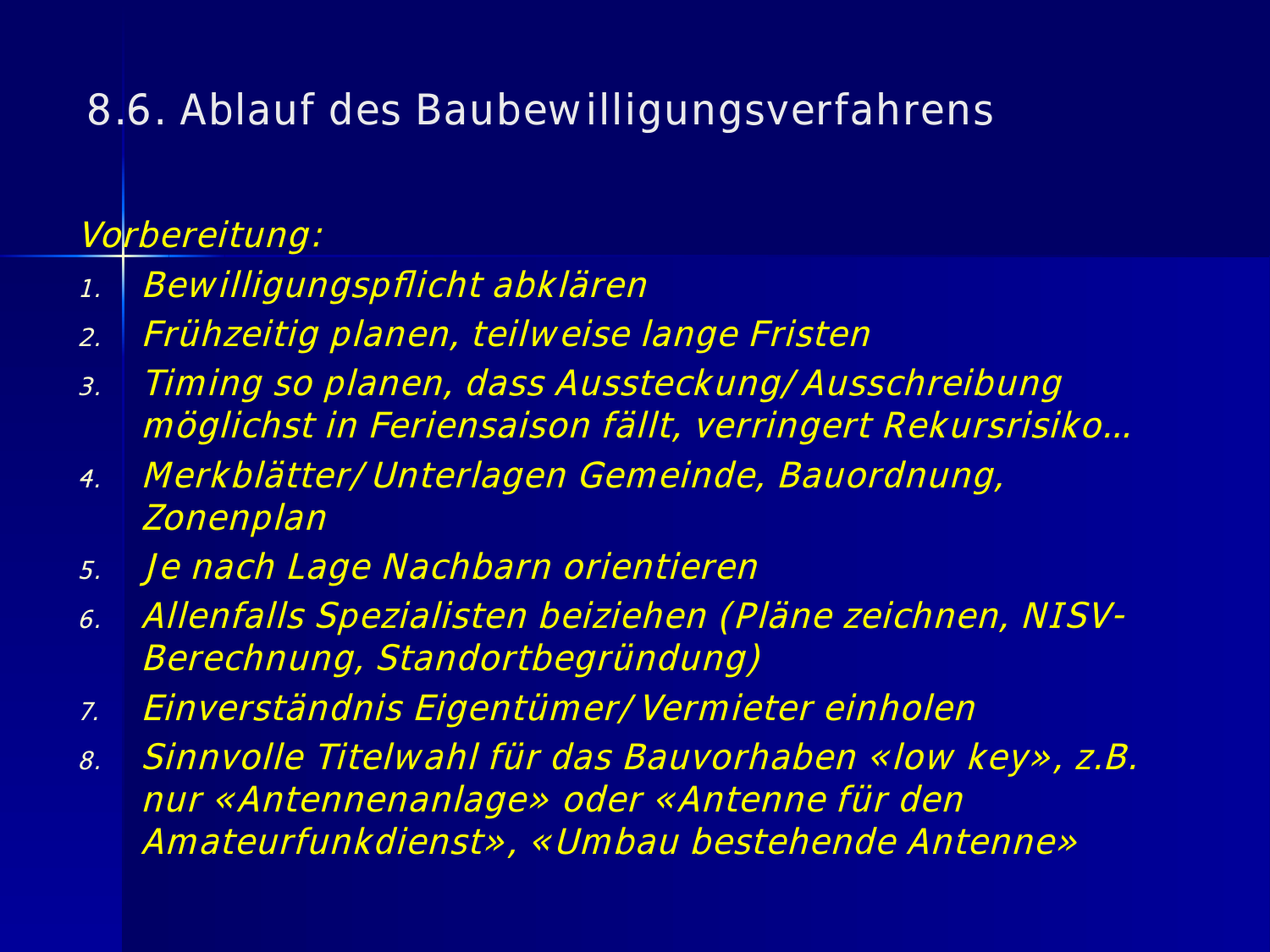

8.6. Ablauf des Baubewilligungsverfahrens
Vorbereitung:
Bewilligungspflicht abklären
Frühzeitig planen, teilweise lange Fristen
Timing so planen, dass Aussteckung/Ausschreibung möglichst in Feriensaison fällt, verringert Rekursrisiko…
Merkblätter/Unterlagen Gemeinde, Bauordnung, Zonenplan
Je nach Lage Nachbarn orientieren
Allenfalls Spezialisten beiziehen (Pläne zeichnen, NISV-Berechnung, Standortbegründung)
Einverständnis Eigentümer/Vermieter einholen
Sinnvolle Titelwahl für das Bauvorhaben «low key», z.B. nur «Antennenanlage» oder «Antenne für den Amateurfunkdienst», «Umbau bestehende Antenne»